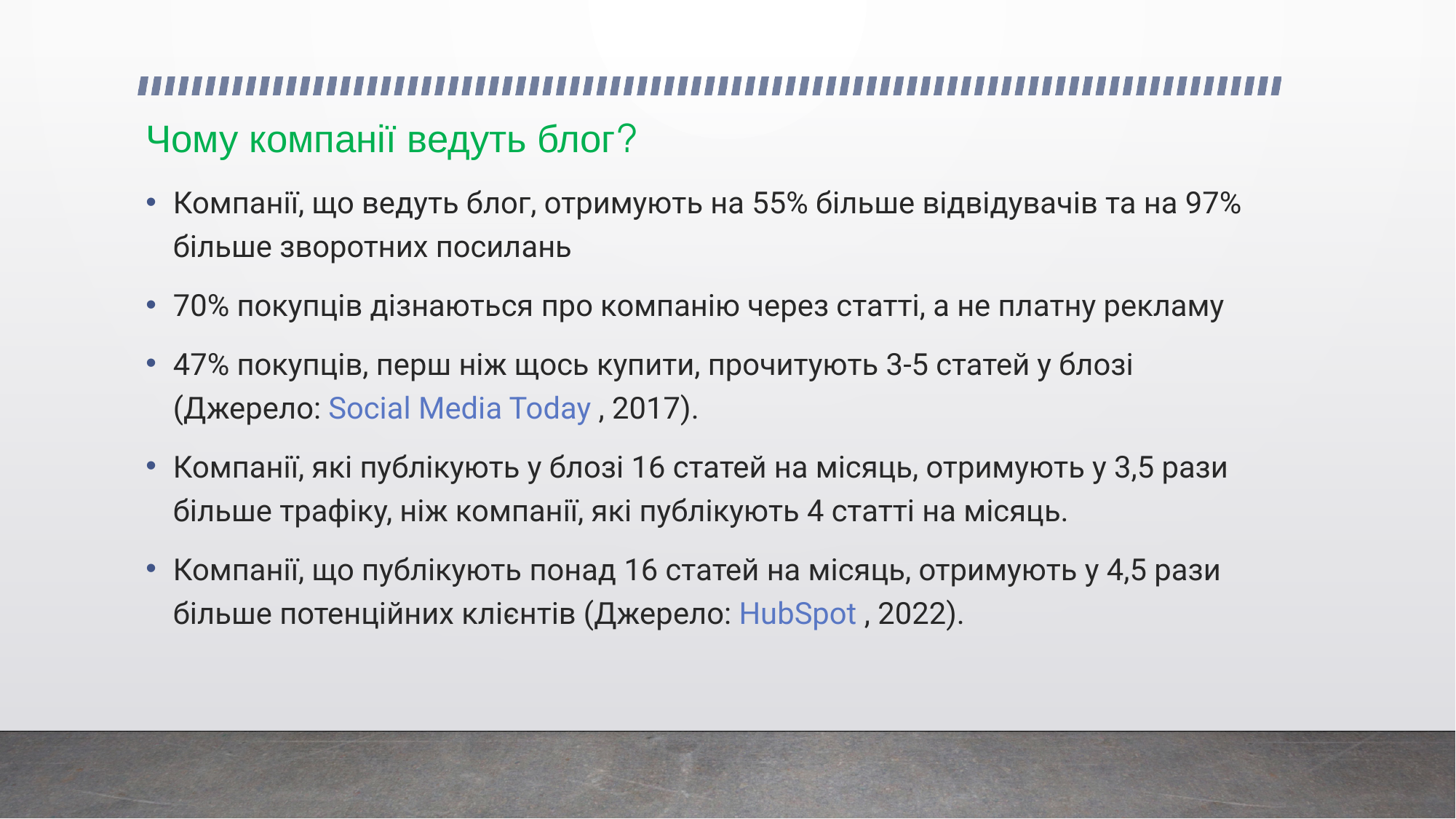

# Чому компанії ведуть блог?
Компанії, що ведуть блог, отримують на 55% більше відвідувачів та на 97% більше зворотних посилань
70% покупців дізнаються про компанію через статті, а не платну рекламу
47% покупців, перш ніж щось купити, прочитують 3-5 статей у блозі (Джерело: Social Media Today , 2017).
Компанії, які публікують у блозі 16 статей на місяць, отримують у 3,5 рази більше трафіку, ніж компанії, які публікують 4 статті на місяць.
Компанії, що публікують понад 16 статей на місяць, отримують у 4,5 рази більше потенційних клієнтів (Джерело: HubSpot , 2022).